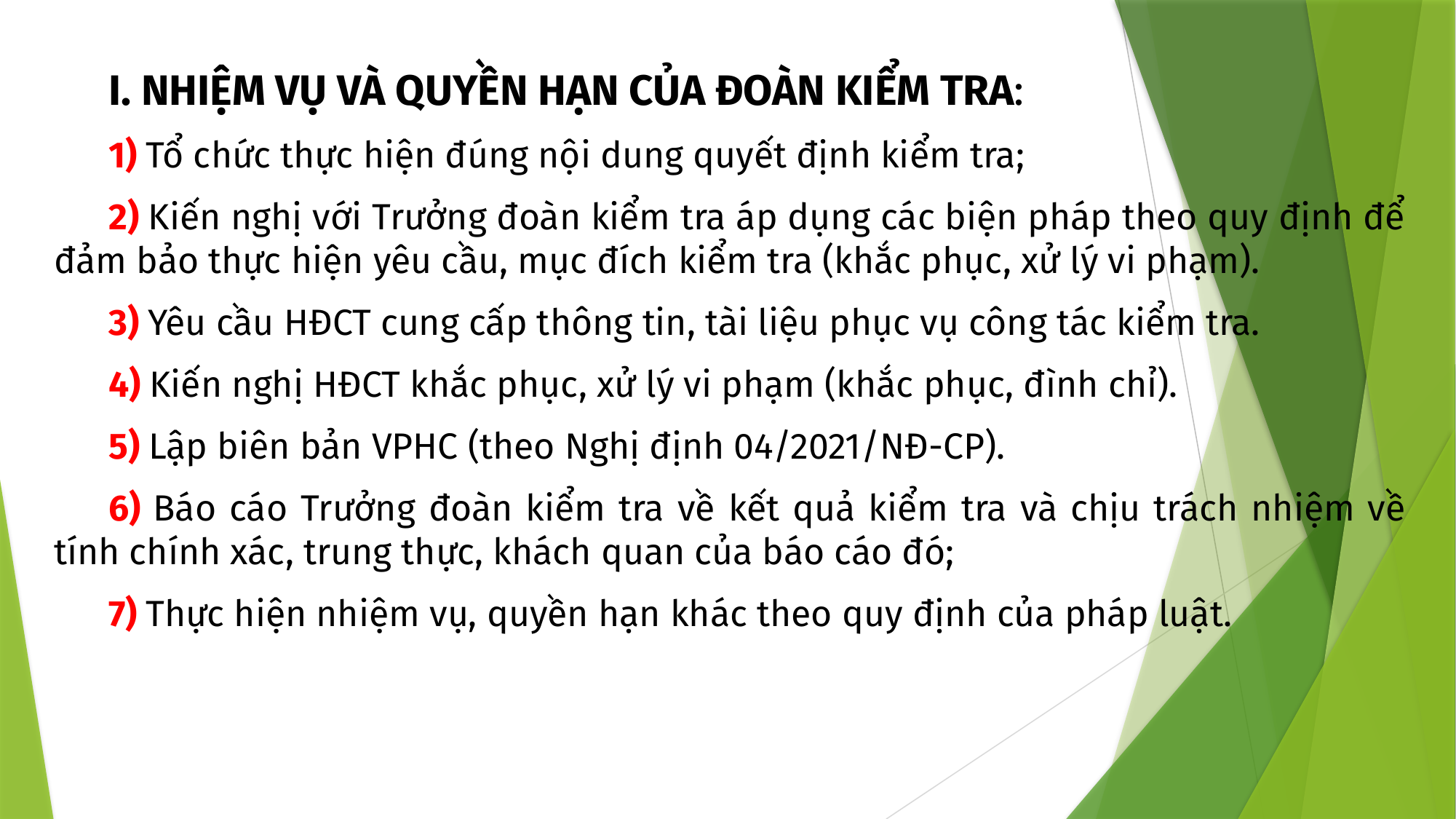

I. NHIỆM VỤ VÀ QUYỀN HẠN CỦA ĐOÀN KIỂM TRA:
1) Tổ chức thực hiện đúng nội dung quyết định kiểm tra;
2) Kiến nghị với Trưởng đoàn kiểm tra áp dụng các biện pháp theo quy định để đảm bảo thực hiện yêu cầu, mục đích kiểm tra (khắc phục, xử lý vi phạm).
3) Yêu cầu HĐCT cung cấp thông tin, tài liệu phục vụ công tác kiểm tra.
4) Kiến nghị HĐCT khắc phục, xử lý vi phạm (khắc phục, đình chỉ).
5) Lập biên bản VPHC (theo Nghị định 04/2021/NĐ-CP).
6) Báo cáo Trưởng đoàn kiểm tra về kết quả kiểm tra và chịu trách nhiệm về tính chính xác, trung thực, khách quan của báo cáo đó;
7) Thực hiện nhiệm vụ, quyền hạn khác theo quy định của pháp luật.